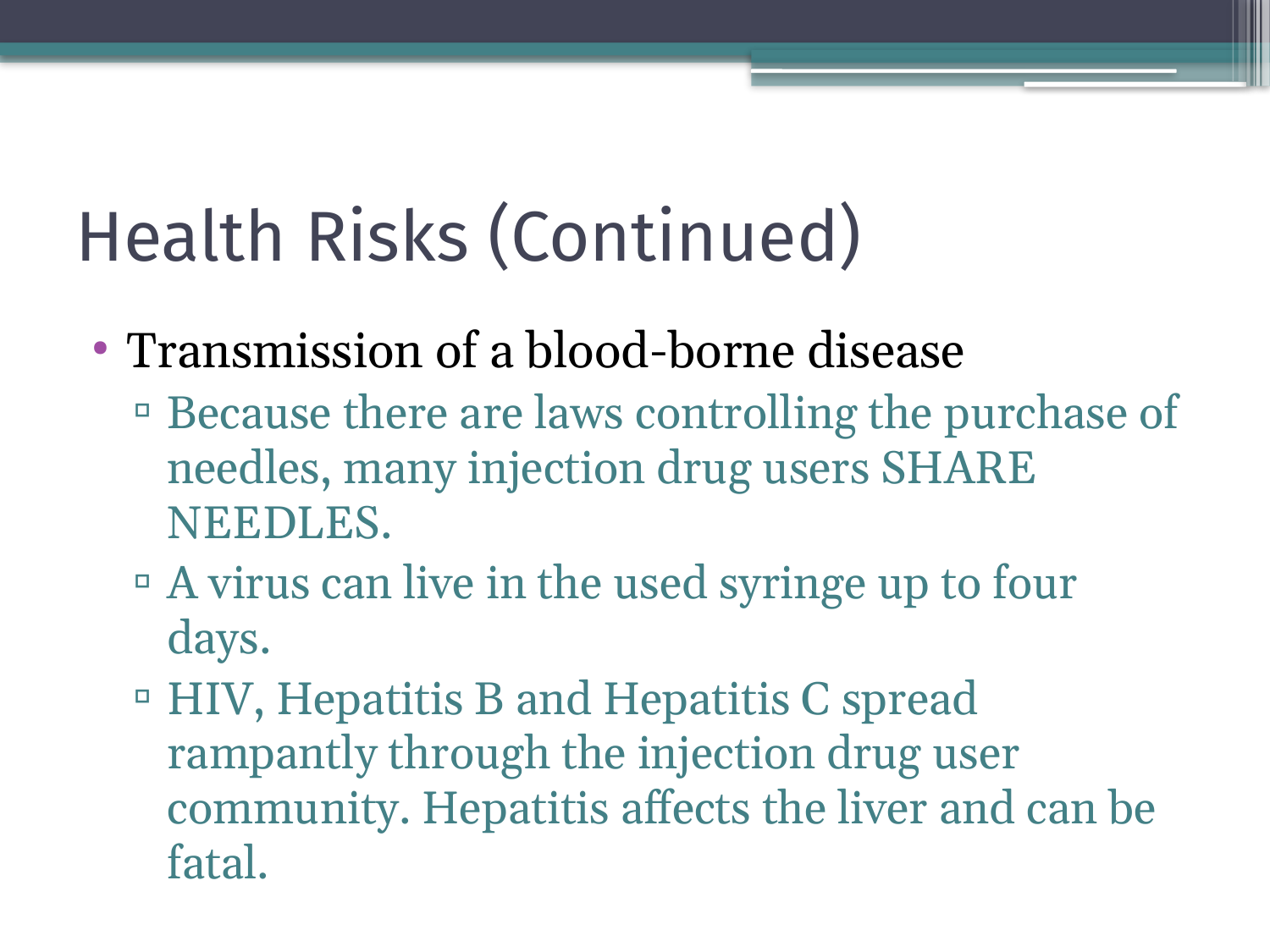

# Health Risks (Continued)
Transmission of a blood-borne disease
Because there are laws controlling the purchase of needles, many injection drug users SHARE NEEDLES.
A virus can live in the used syringe up to four days.
HIV, Hepatitis B and Hepatitis C spread rampantly through the injection drug user community. Hepatitis affects the liver and can be fatal.